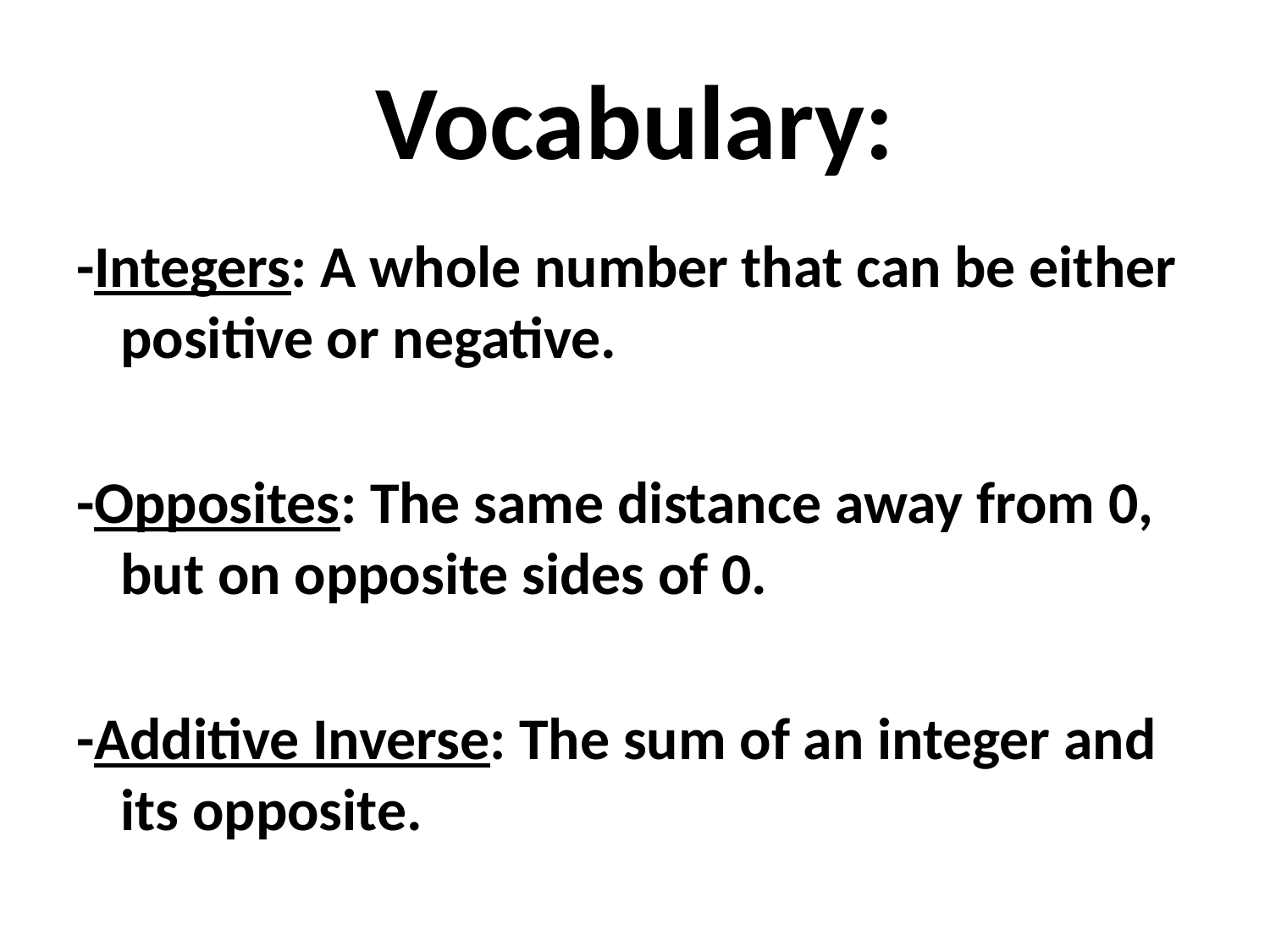

# Vocabulary:
-Integers: A whole number that can be either positive or negative.

-Opposites: The same distance away from 0, but on opposite sides of 0.

-Additive Inverse: The sum of an integer and its opposite.